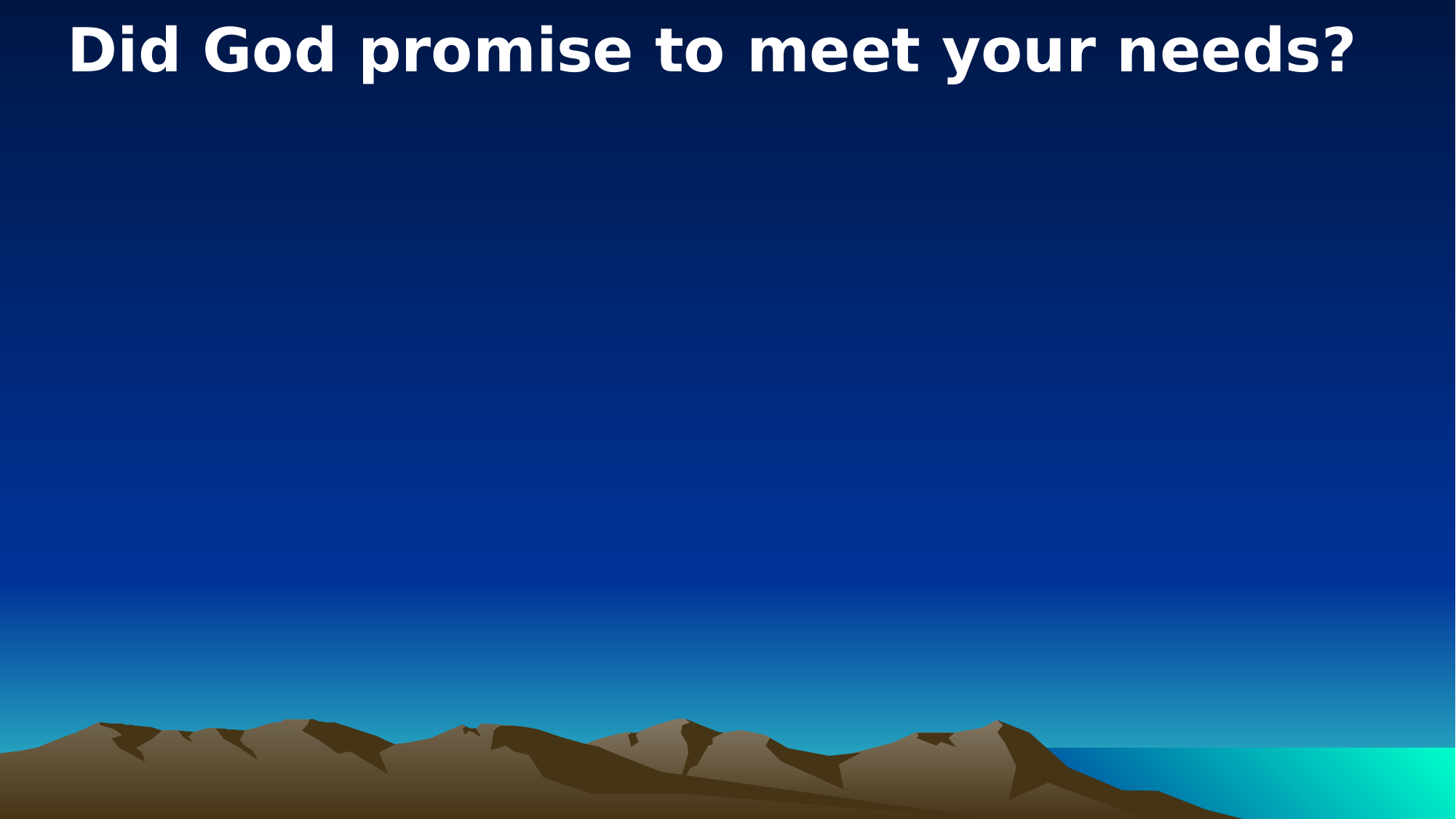

Did God promise to meet your needs?